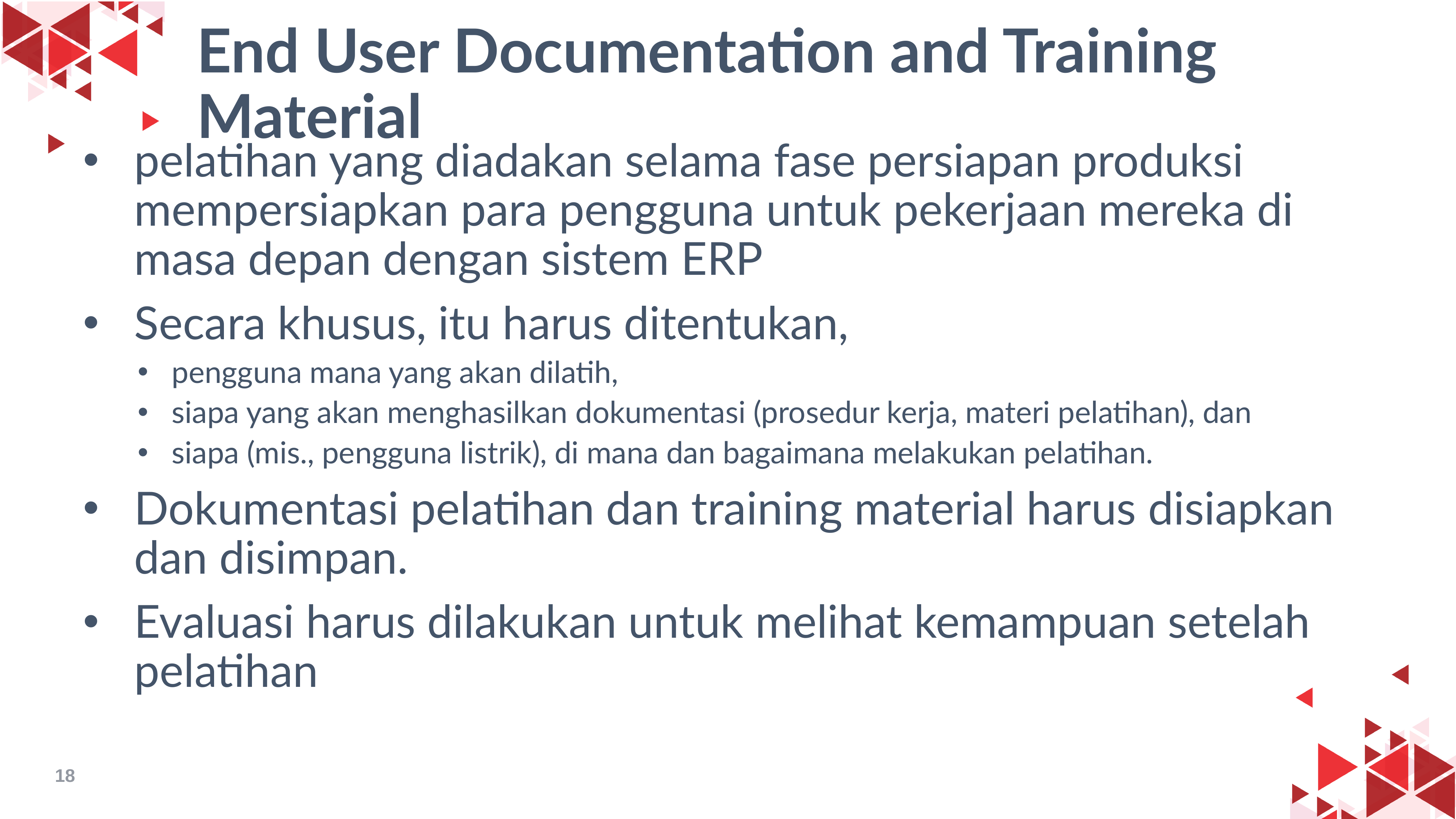

# End User Documentation and Training Material
pelatihan yang diadakan selama fase persiapan produksi mempersiapkan para pengguna untuk pekerjaan mereka di masa depan dengan sistem ERP
Secara khusus, itu harus ditentukan,
pengguna mana yang akan dilatih,
siapa yang akan menghasilkan dokumentasi (prosedur kerja, materi pelatihan), dan
siapa (mis., pengguna listrik), di mana dan bagaimana melakukan pelatihan.
Dokumentasi pelatihan dan training material harus disiapkan dan disimpan.
Evaluasi harus dilakukan untuk melihat kemampuan setelah pelatihan
18